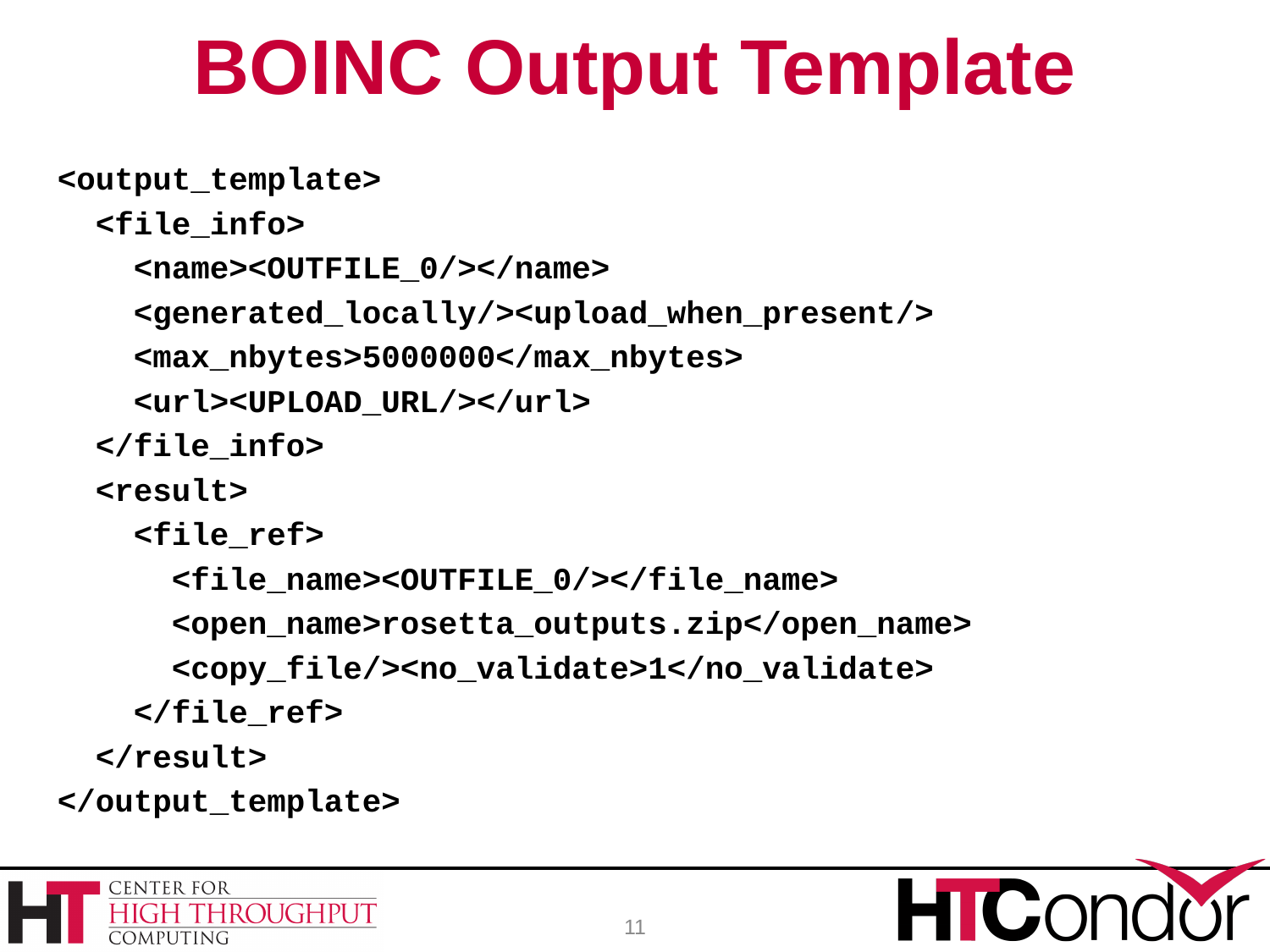

# BOINC Output Template
<output_template>
  <file_info>
    <name><OUTFILE_0/></name>
    <generated_locally/><upload_when_present/>
    <max_nbytes>5000000</max_nbytes>
    <url><UPLOAD_URL/></url>
  </file_info>
  <result>
    <file_ref>
      <file_name><OUTFILE_0/></file_name>
      <open_name>rosetta_outputs.zip</open_name>
      <copy_file/><no_validate>1</no_validate>
    </file_ref>
  </result>
</output_template>
11